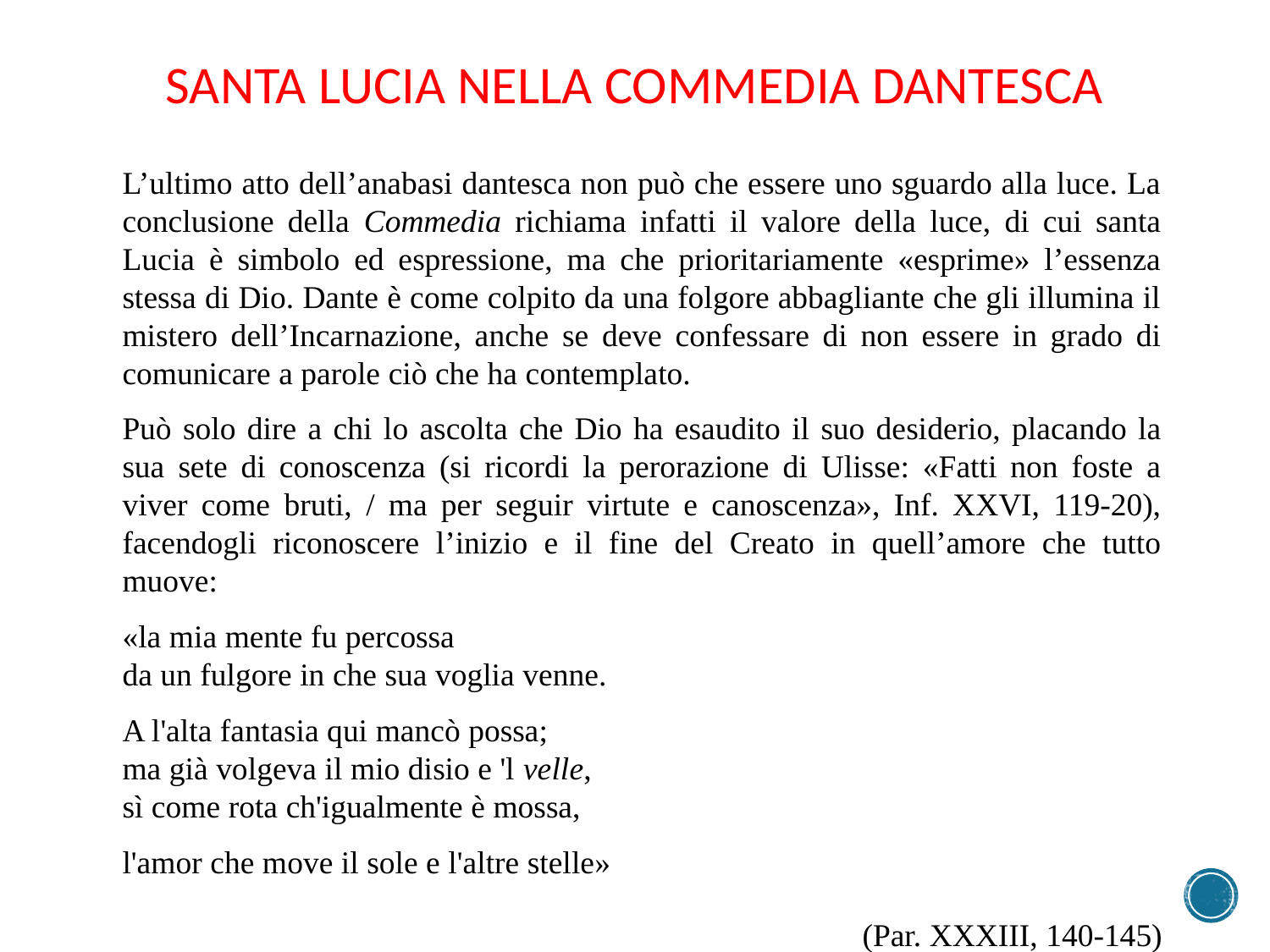

Santa lucia nella commedia dantesca
L’ultimo atto dell’anabasi dantesca non può che essere uno sguardo alla luce. La conclusione della Commedia richiama infatti il valore della luce, di cui santa Lucia è simbolo ed espressione, ma che prioritariamente «esprime» l’essenza stessa di Dio. Dante è come colpito da una folgore abbagliante che gli illumina il mistero dell’Incarnazione, anche se deve confessare di non essere in grado di comunicare a parole ciò che ha contemplato.
Può solo dire a chi lo ascolta che Dio ha esaudito il suo desiderio, placando la sua sete di conoscenza (si ricordi la perorazione di Ulisse: «Fatti non foste a viver come bruti, / ma per seguir virtute e canoscenza», Inf. XXVI, 119-20), facendogli riconoscere l’inizio e il fine del Creato in quell’amore che tutto muove:
«la mia mente fu percossa
da un fulgore in che sua voglia venne.
A l'alta fantasia qui mancò possa;
ma già volgeva il mio disio e 'l velle,
sì come rota ch'igualmente è mossa,
l'amor che move il sole e l'altre stelle»
(Par. XXXIII, 140-145)